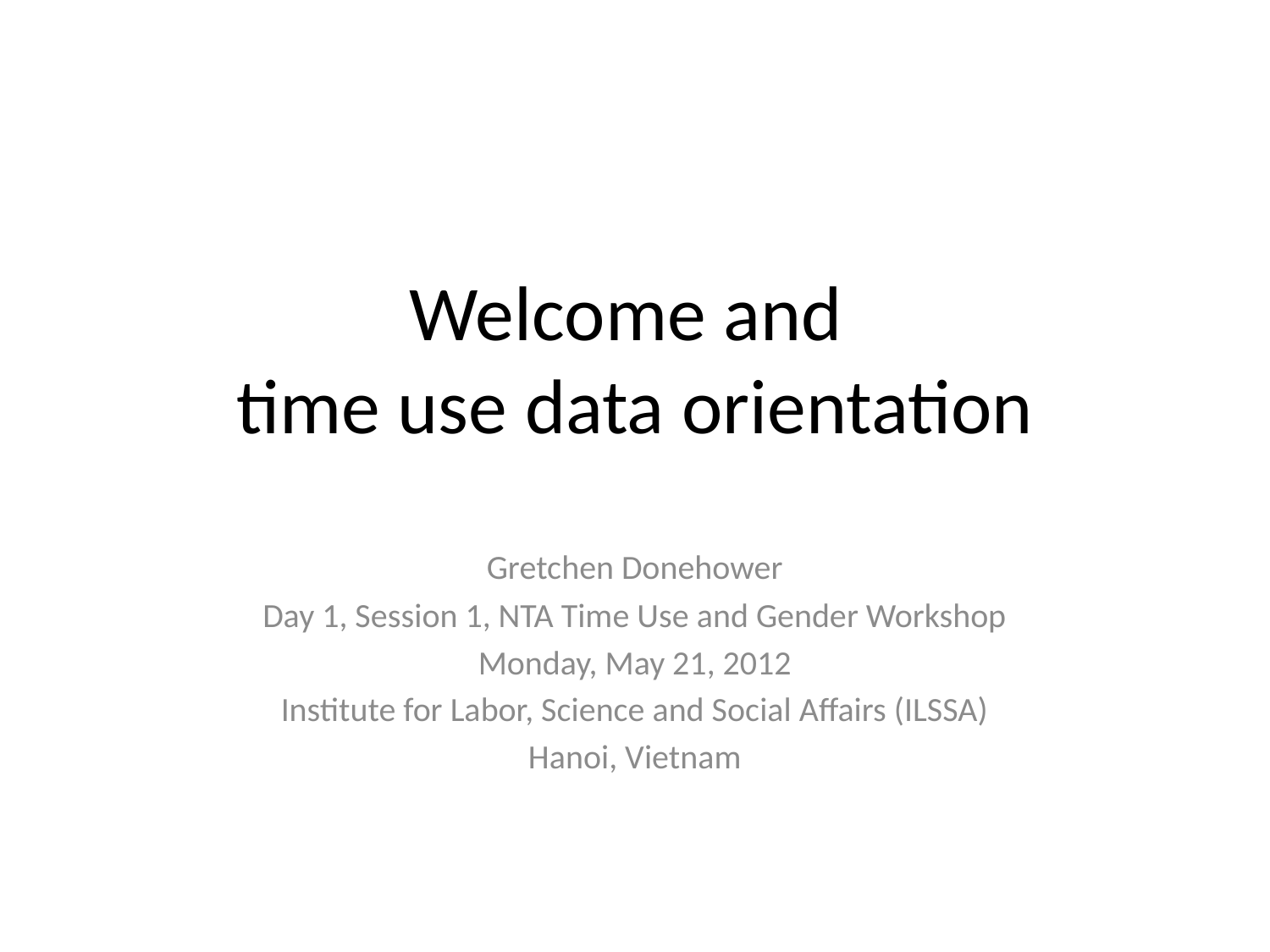

# Welcome and time use data orientation
Gretchen Donehower
Day 1, Session 1, NTA Time Use and Gender Workshop
Monday, May 21, 2012
Institute for Labor, Science and Social Affairs (ILSSA)
Hanoi, Vietnam